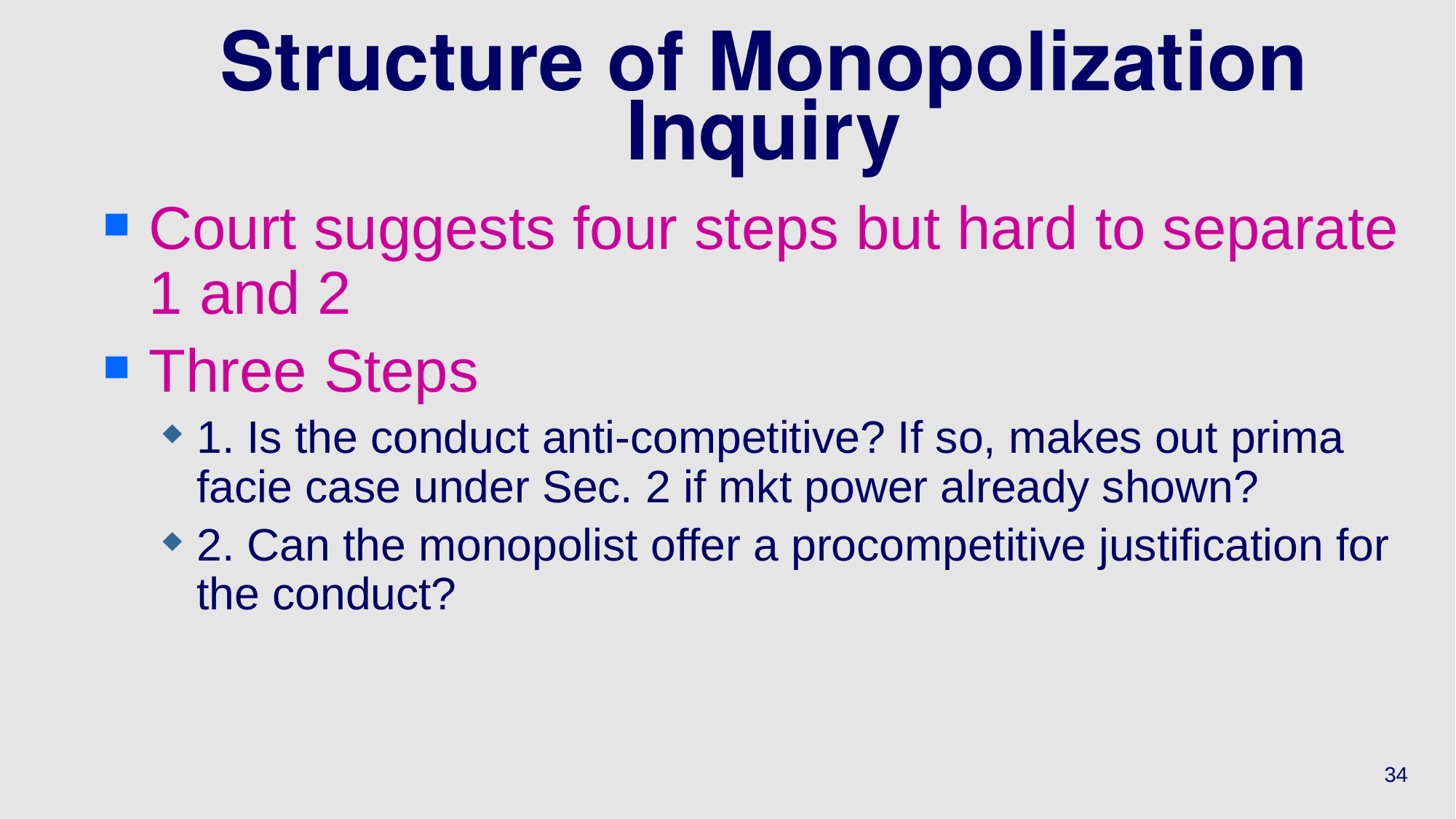

# Structure of Monopolization Inquiry
Court suggests four steps but hard to separate 1 and 2
Three Steps
1. Is the conduct anti-competitive? If so, makes out prima facie case under Sec. 2 if mkt power already shown?
2. Can the monopolist offer a procompetitive justification for the conduct?
34